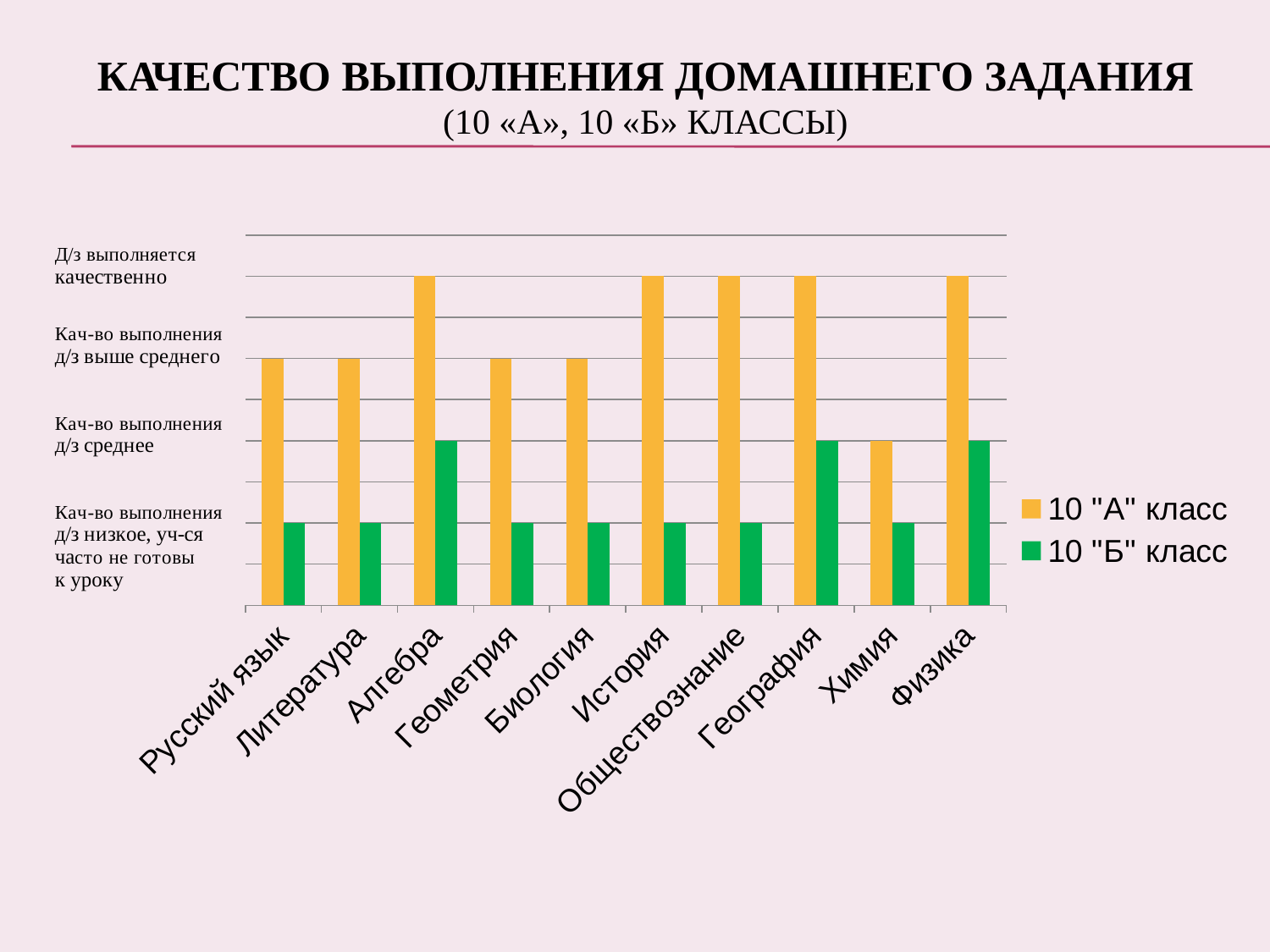

# Качество выполнения домашнего задания (10 «А», 10 «Б» классы)

### Chart

| Category | 10 "А" класс | 10 "Б" класс |
|---|---|---|
| Русский язык | 3.0 | 1.0 |
| Литература | 3.0 | 1.0 |
| Алгебра | 4.0 | 2.0 |
| Геометрия | 3.0 | 1.0 |
| Биология | 3.0 | 1.0 |
| История | 4.0 | 1.0 |
| Обществознание | 4.0 | 1.0 |
| География | 4.0 | 2.0 |
| Химия | 2.0 | 1.0 |
| Физика | 4.0 | 2.0 |